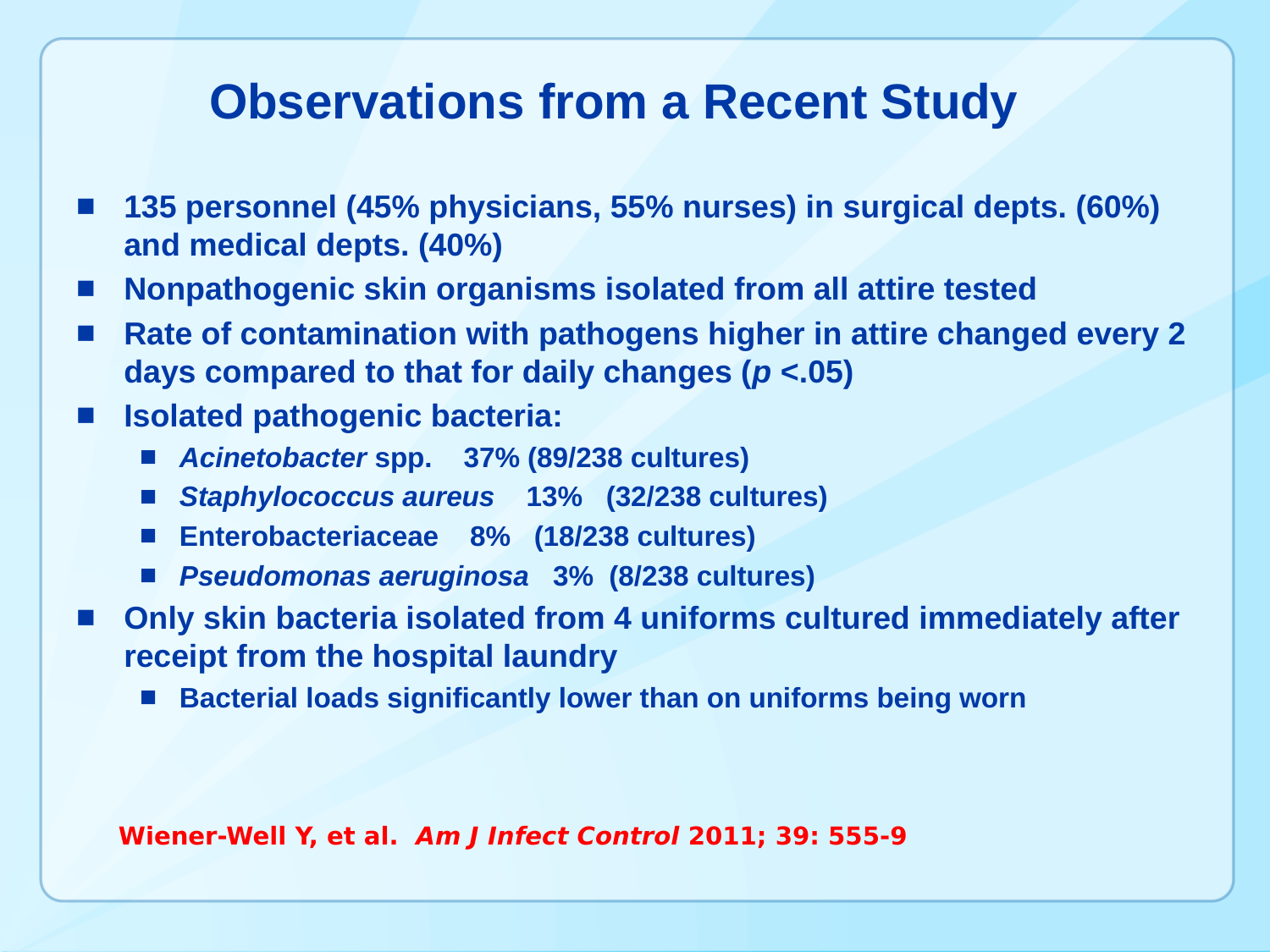

# Observations from a Recent Study
135 personnel (45% physicians, 55% nurses) in surgical depts. (60%) and medical depts. (40%)
Nonpathogenic skin organisms isolated from all attire tested
Rate of contamination with pathogens higher in attire changed every 2 days compared to that for daily changes (p <.05)
Isolated pathogenic bacteria:
Acinetobacter spp.    37% (89/238 cultures)
Staphylococcus aureus    13%   (32/238 cultures)
Enterobacteriaceae    8%   (18/238 cultures)
Pseudomonas aeruginosa   3%  (8/238 cultures)
Only skin bacteria isolated from 4 uniforms cultured immediately after receipt from the hospital laundry
Bacterial loads significantly lower than on uniforms being worn
Wiener-Well Y, et al.  Am J Infect Control 2011; 39: 555-9